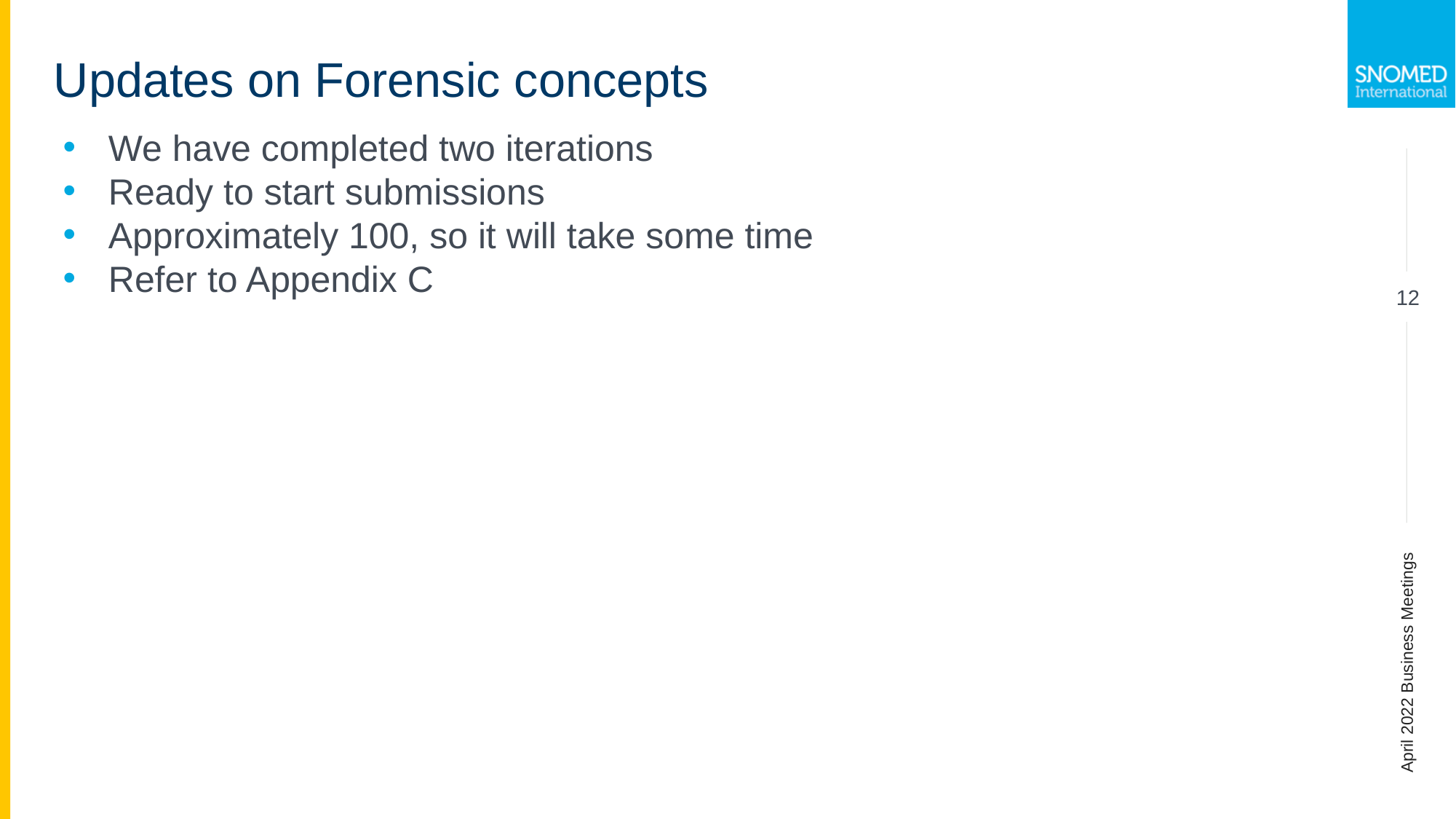

Updates on Forensic concepts
We have completed two iterations
Ready to start submissions
Approximately 100, so it will take some time
Refer to Appendix C